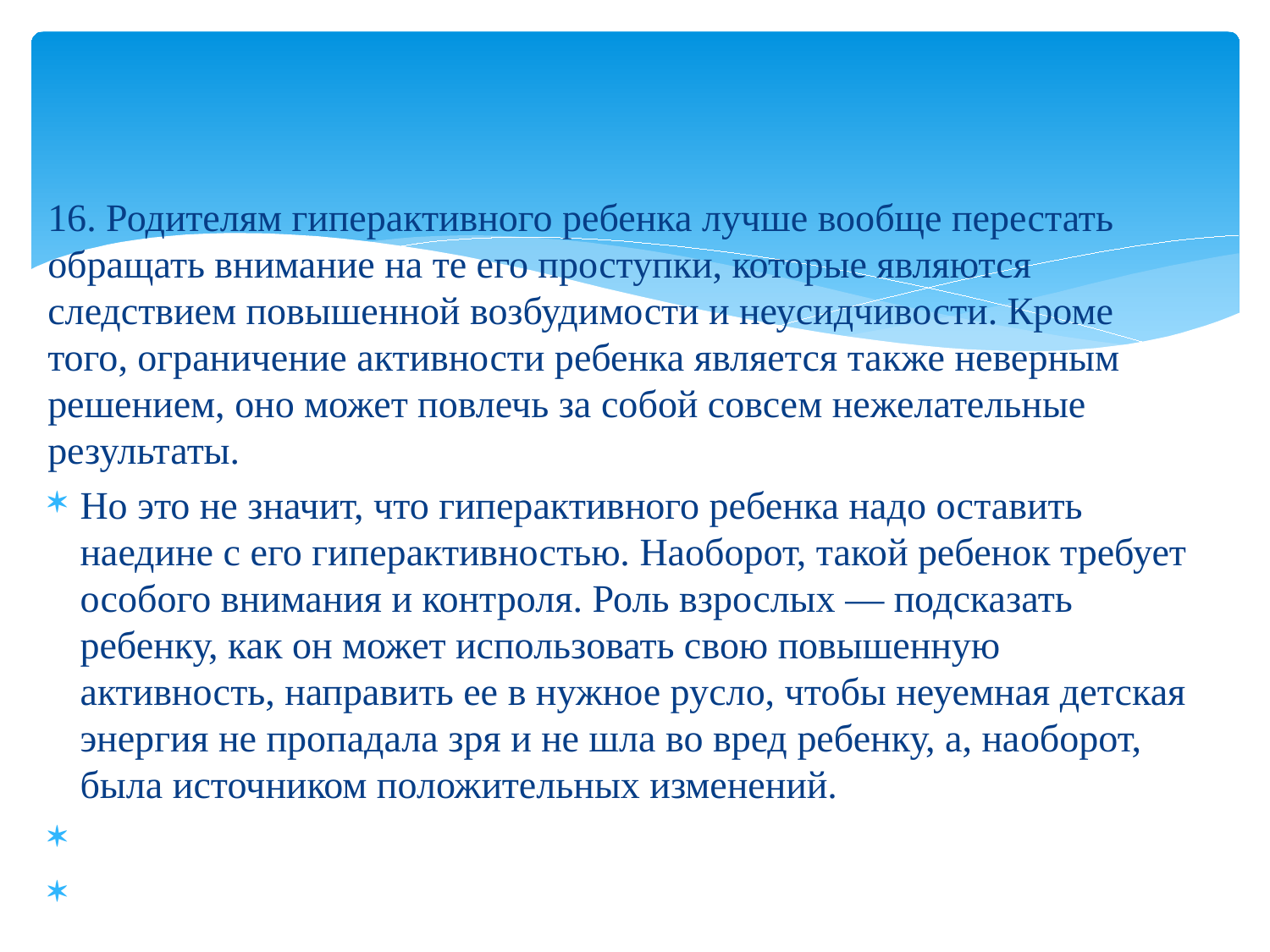

#
16. Родителям гиперактивного ребенка лучше вообще перестать обращать внимание на те его проступки, которые являются следствием повышен­ной возбудимости и неусидчивости. Кро­ме того, ограничение активности ребенка является также неверным решением, оно может повлечь за собой совсем нежела­тельные результаты.
Но это не значит, что гиперактивного ребенка надо оставить наедине с его ги­перактивностью. Наоборот, такой ребенок требует особого внимания и контроля. Роль взрослых — подсказать ребенку, как он может использовать свою повышенную активность, направить ее в нужное русло, чтобы неуемная детская энергия не про­падала зря и не шла во вред ребенку, а, на­оборот, была источником положительных изменений.